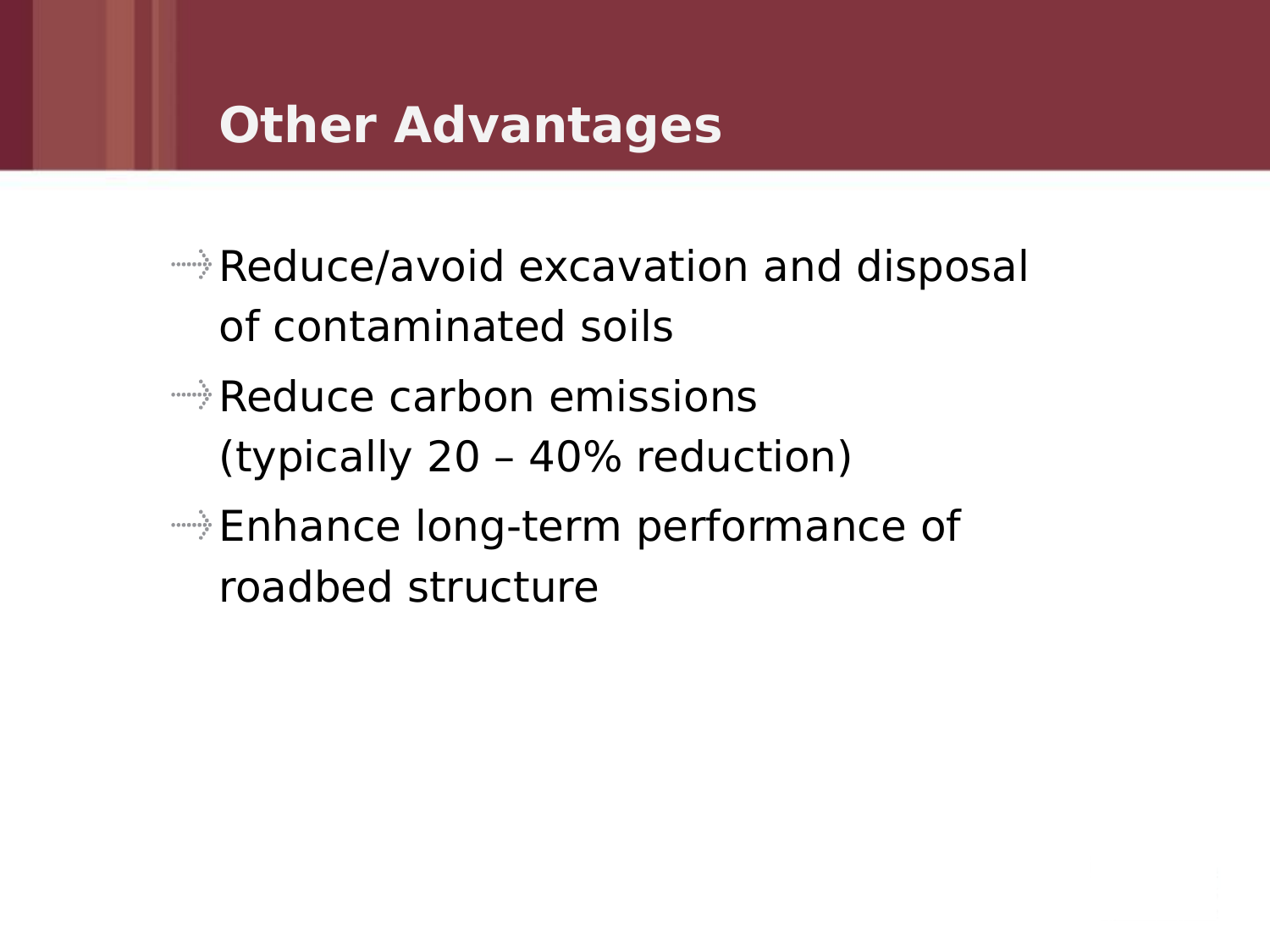

# Other Advantages
Reduce/avoid excavation and disposal of contaminated soils
Reduce carbon emissions
(typically 20 – 40% reduction)
Enhance long-term performance of roadbed structure